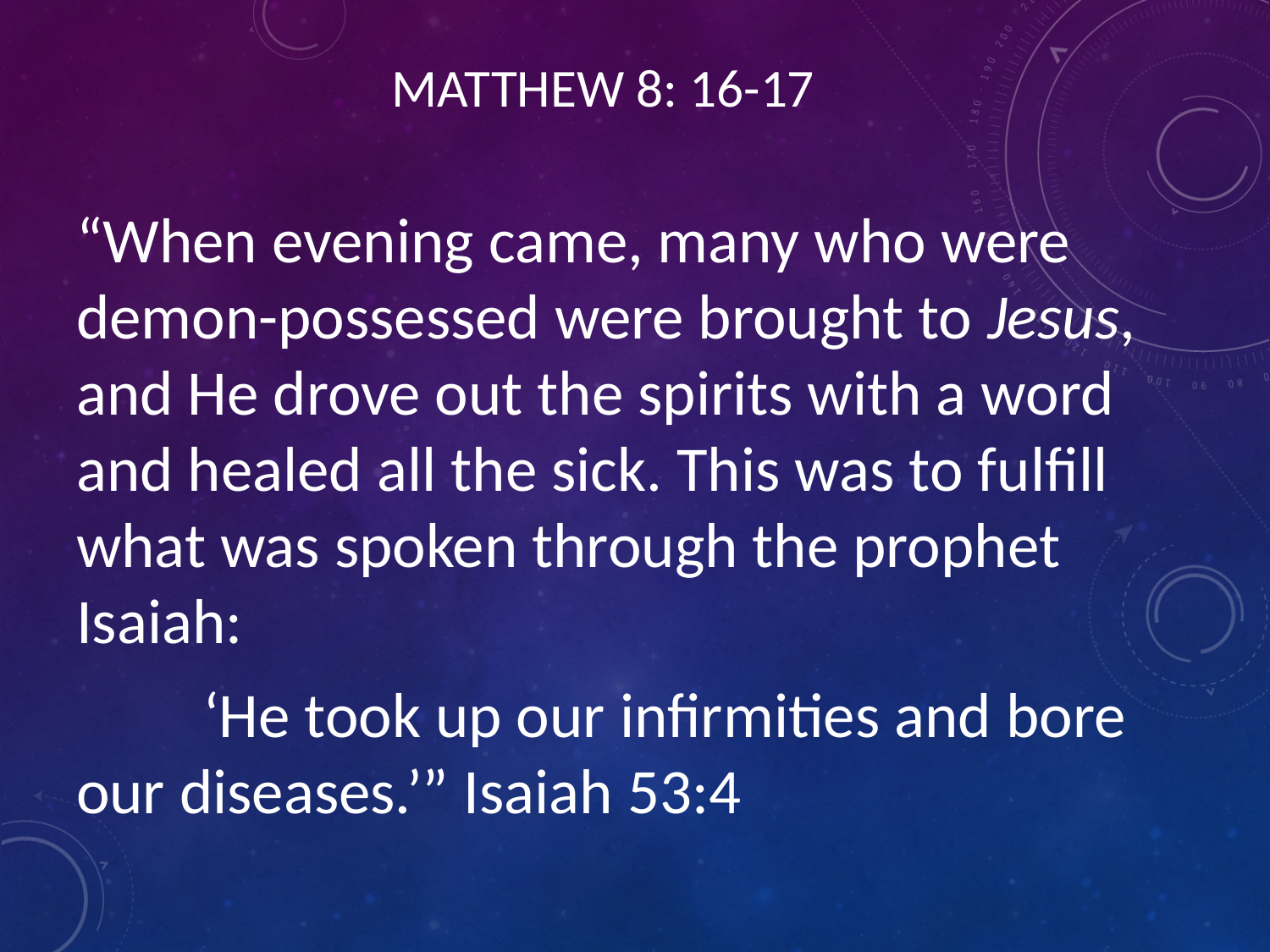

# Matthew 8: 16-17
“When evening came, many who were demon-possessed were brought to Jesus, and He drove out the spirits with a word and healed all the sick. This was to fulfill what was spoken through the prophet Isaiah:
	‘He took up our infirmities and bore our diseases.’” Isaiah 53:4